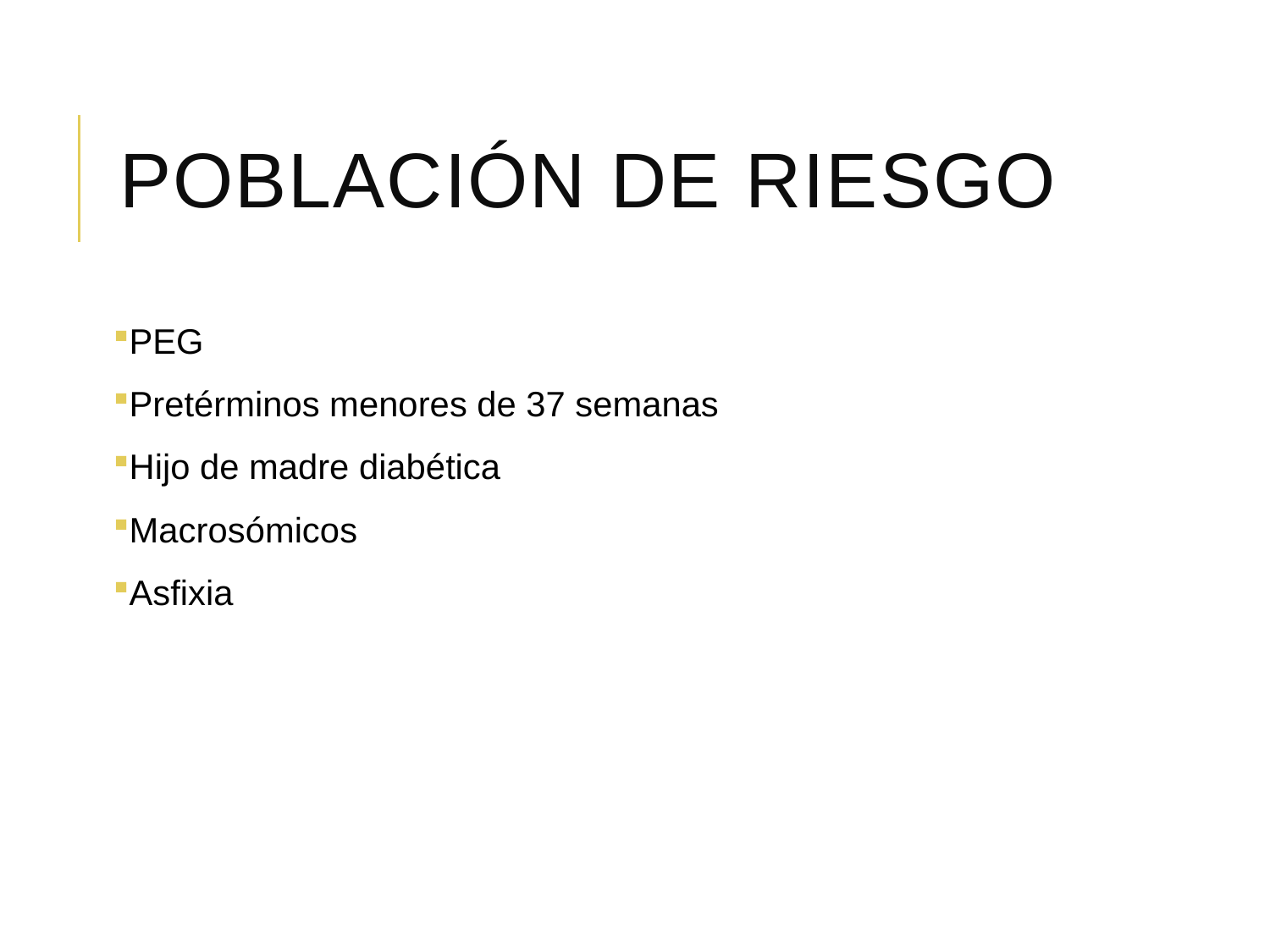

# Población de riesgo
PEG
Pretérminos menores de 37 semanas
Hijo de madre diabética
Macrosómicos
Asfixia